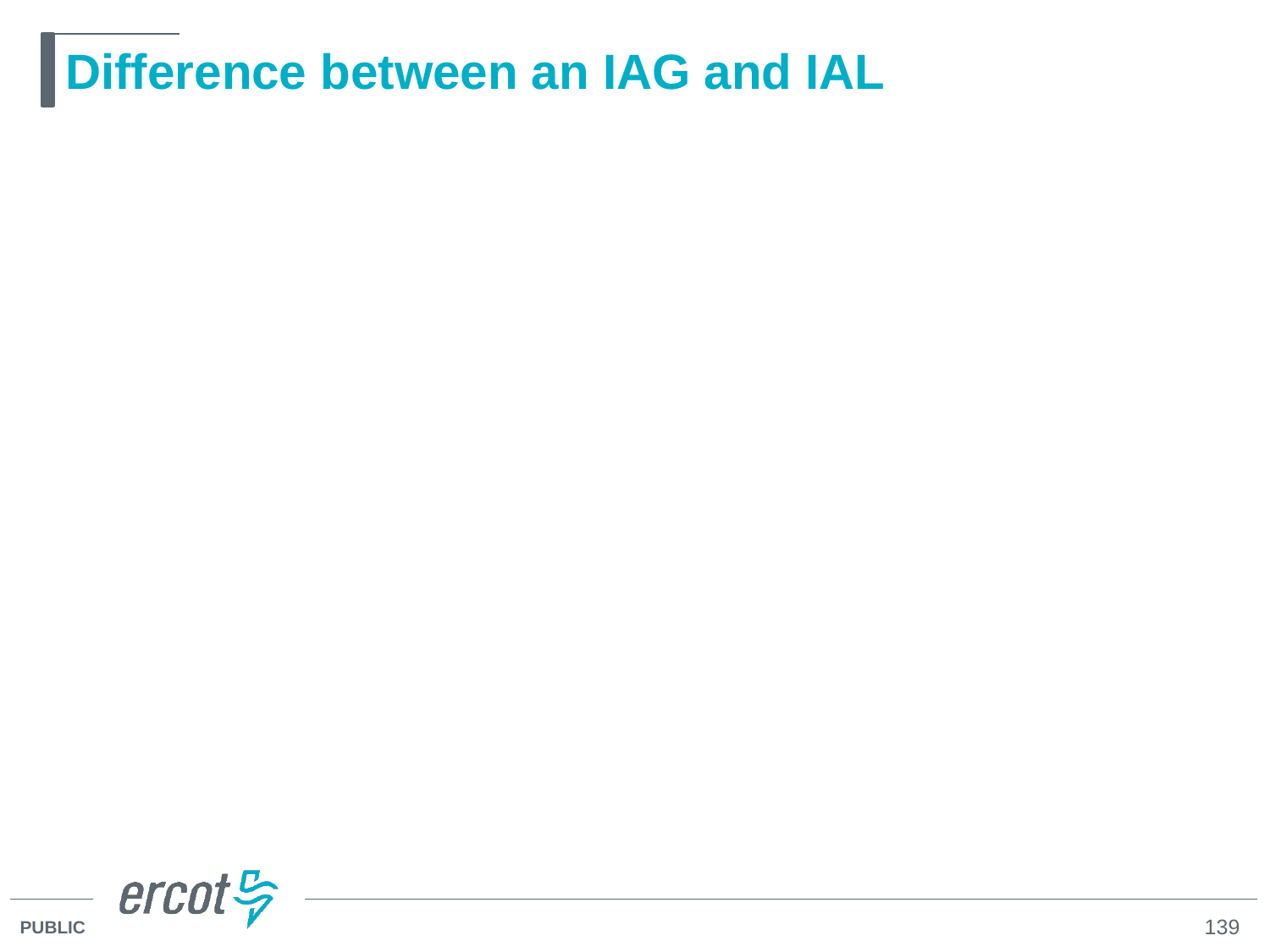

# Difference between an IAG and IAL

139